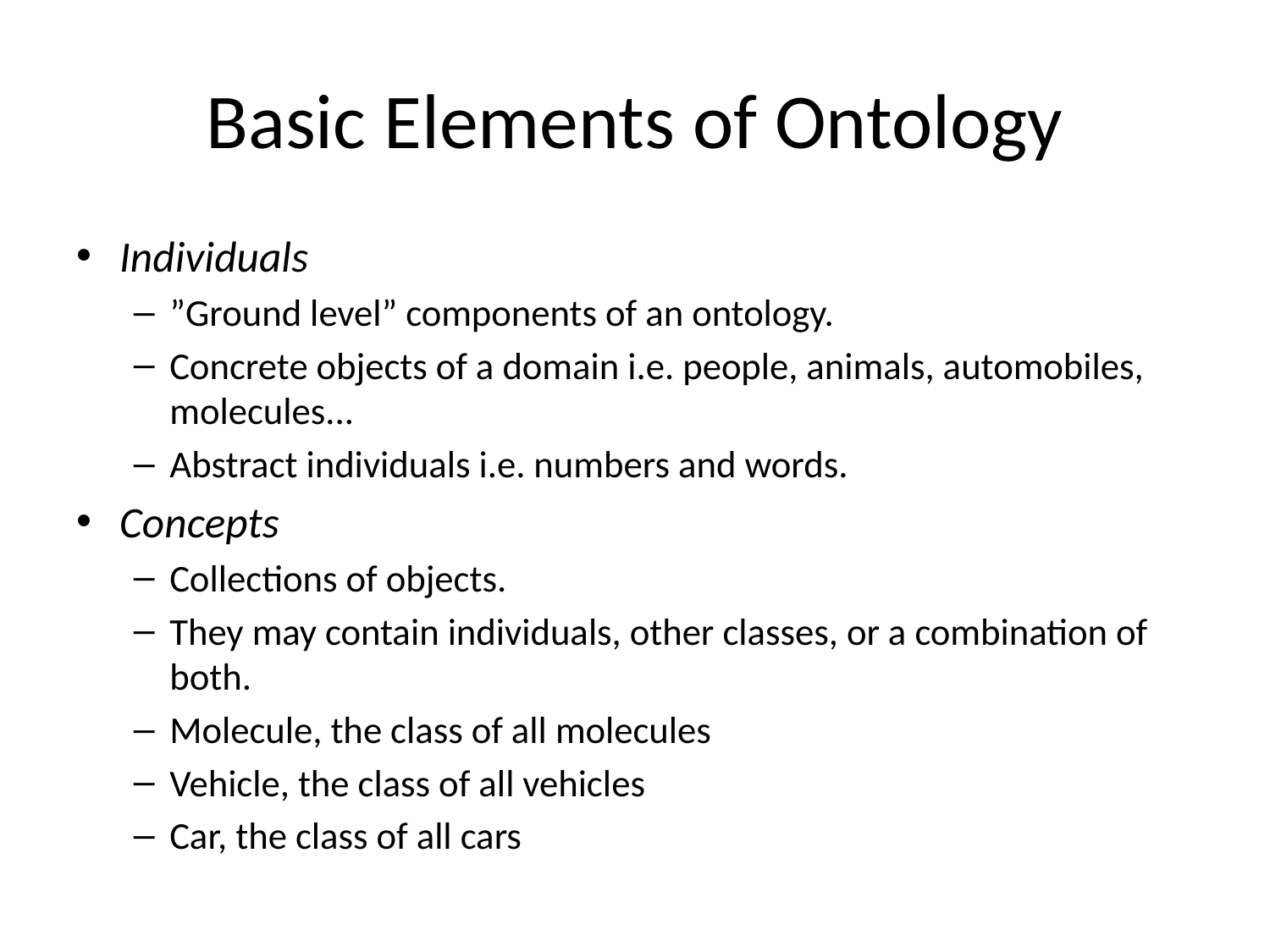

# Basic Elements of Ontology
Individuals
”Ground level” components of an ontology.
Concrete objects of a domain i.e. people, animals, automobiles, molecules...
Abstract individuals i.e. numbers and words.
Concepts
Collections of objects.
They may contain individuals, other classes, or a combination of both.
Molecule, the class of all molecules
Vehicle, the class of all vehicles
Car, the class of all cars